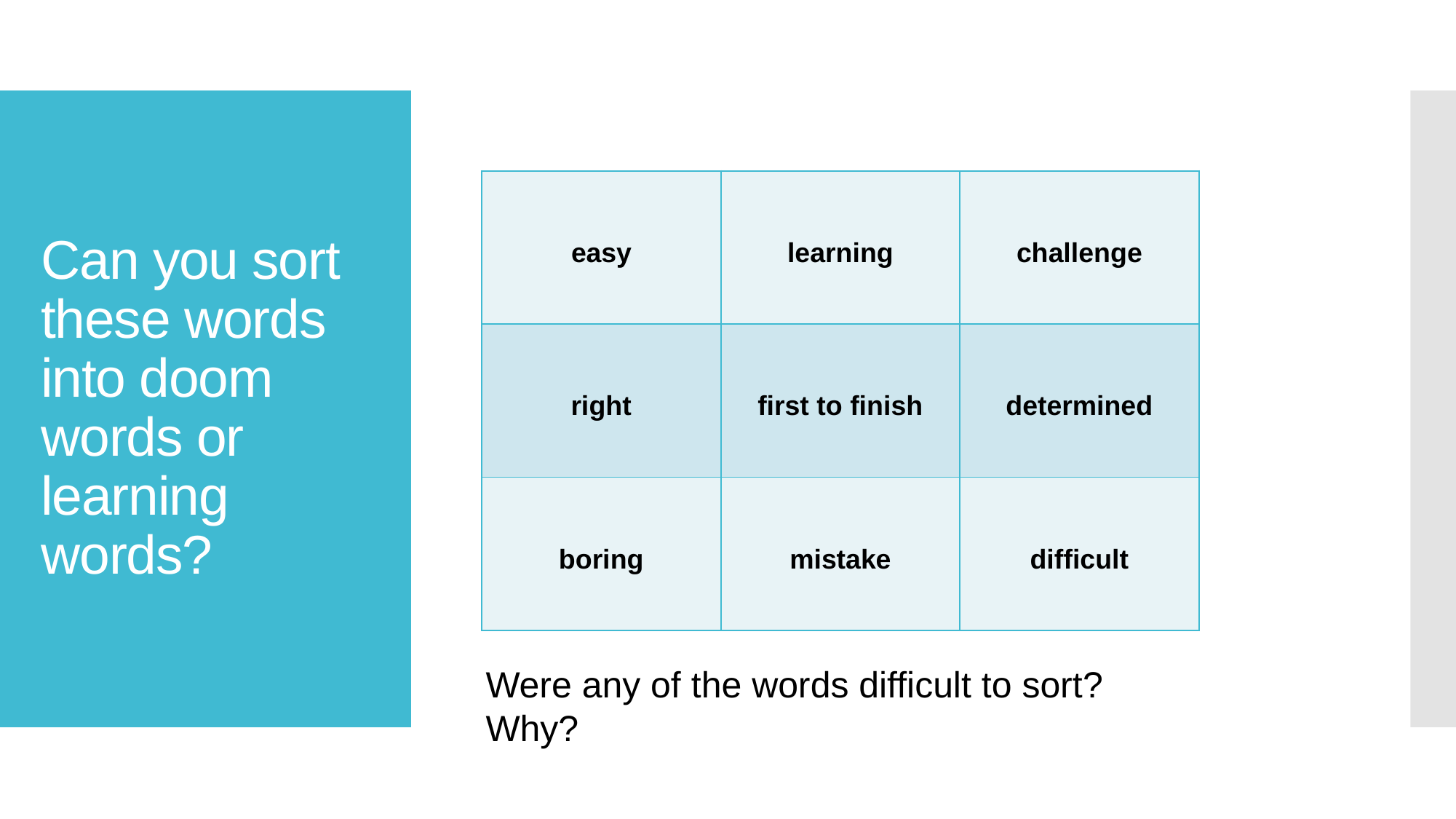

# Can you sort these words into doom words or learning words?
| easy | learning | challenge |
| --- | --- | --- |
| right | first to finish | determined |
| boring | mistake | difficult |
Were any of the words difficult to sort? Why?